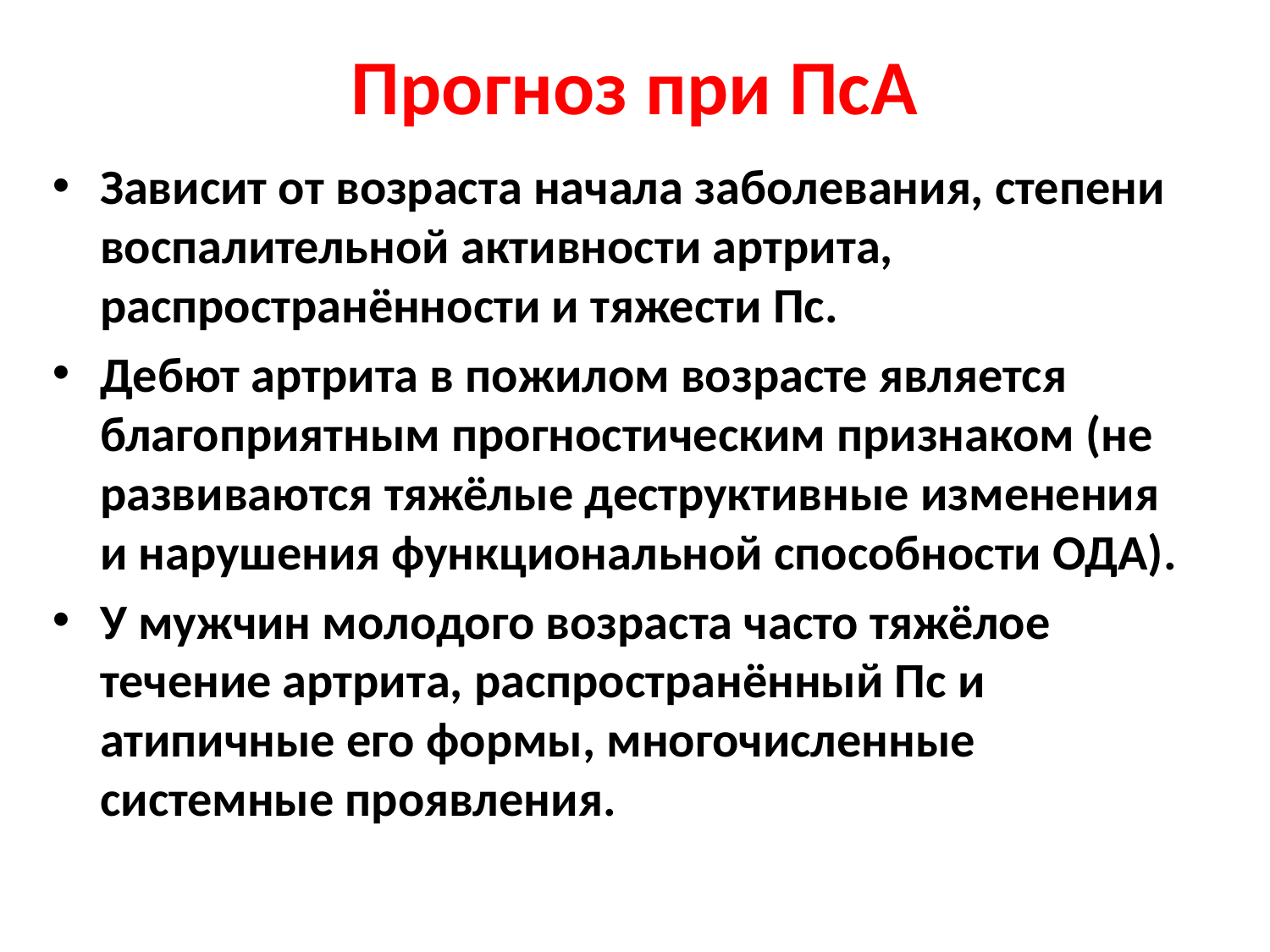

# Прогноз при ПсА
Зависит от возраста начала заболевания, степени воспалительной активности артрита, распространённости и тяжести Пс.
Дебют артрита в пожилом возрасте является благоприятным прогностическим признаком (не развиваются тяжёлые деструктивные изменения и нарушения функциональной способности ОДА).
У мужчин молодого возраста часто тяжёлое течение артрита, распространённый Пс и атипичные его формы, многочисленные системные проявления.